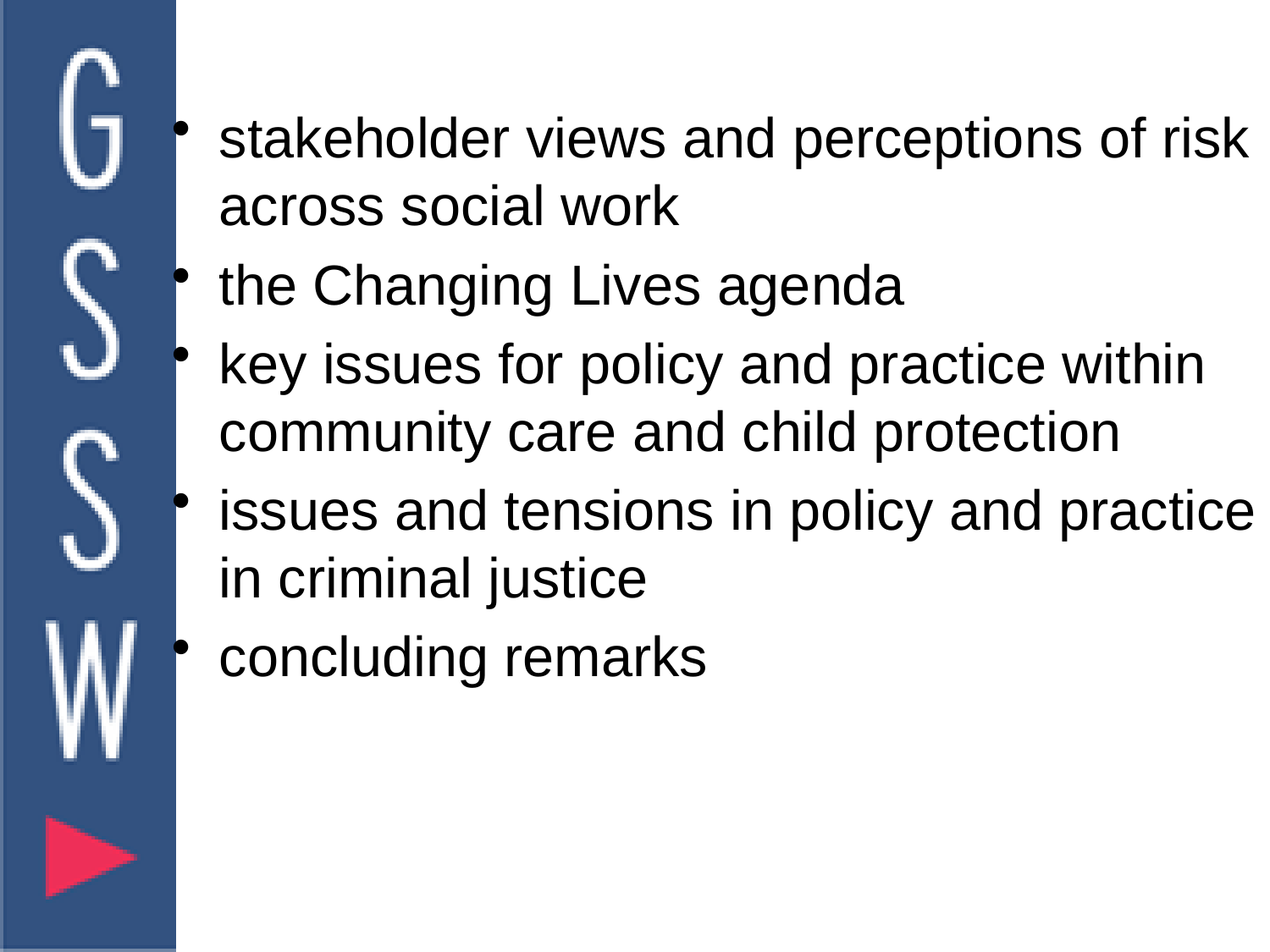

#
stakeholder views and perceptions of risk across social work
the Changing Lives agenda
key issues for policy and practice within community care and child protection
issues and tensions in policy and practice in criminal justice
concluding remarks